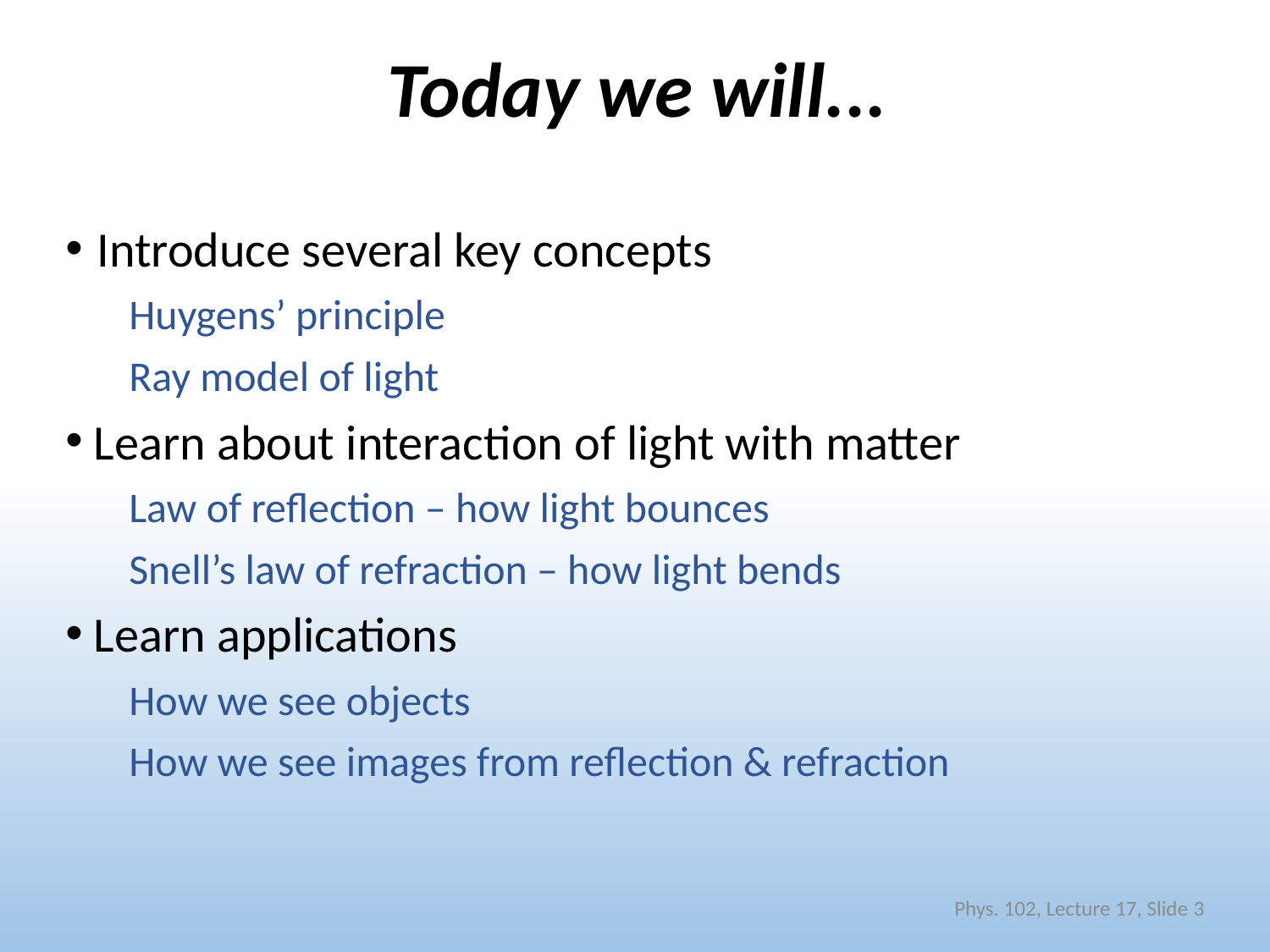

# Today we will...
Introduce several key concepts
Huygens’ principle
Ray model of light
 Learn about interaction of light with matter
Law of reflection – how light bounces
Snell’s law of refraction – how light bends
 Learn applications
How we see objects
How we see images from reflection & refraction
Phys. 102, Lecture 17, Slide 3